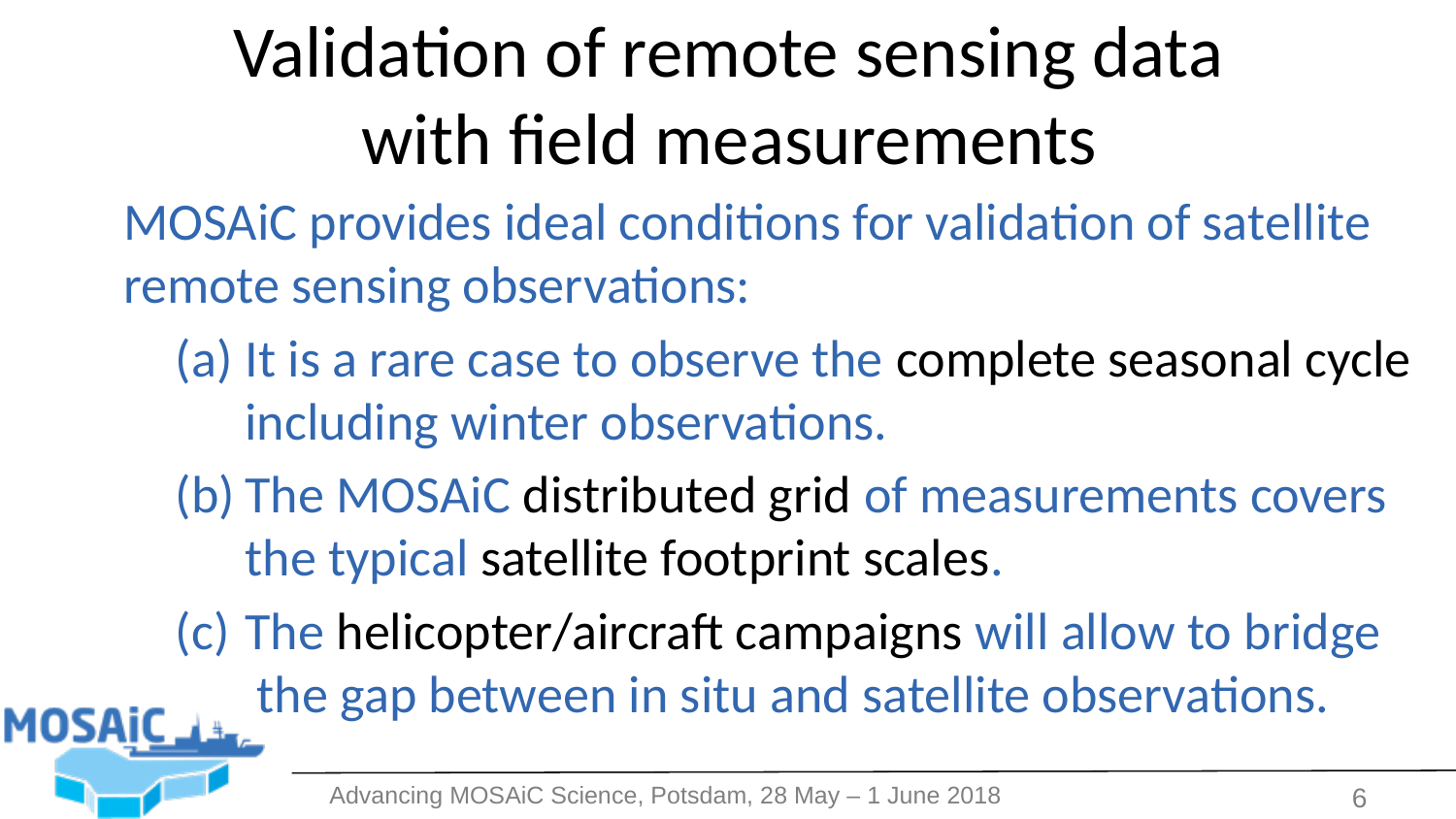

# Validation of remote sensing data with field measurements
MOSAiC provides ideal conditions for validation of satellite remote sensing observations:
It is a rare case to observe the complete seasonal cycle including winter observations.
The MOSAiC distributed grid of measurements covers the typical satellite footprint scales.
The helicopter/aircraft campaigns will allow to bridge 	   the gap between in situ and satellite observations.